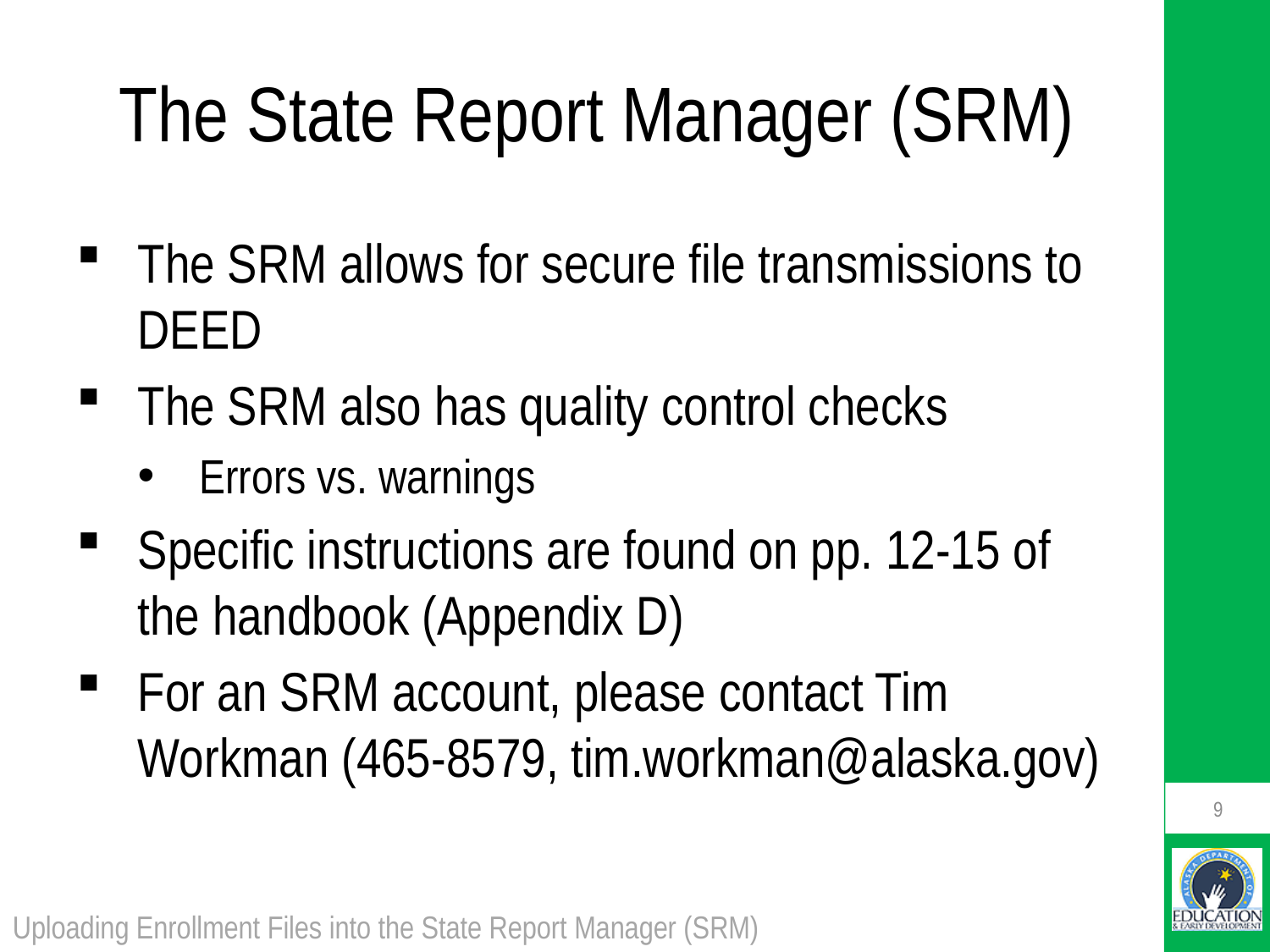

# The State Report Manager (SRM)
The SRM allows for secure file transmissions to DEED
The SRM also has quality control checks
Errors vs. warnings
Specific instructions are found on pp. 12-15 of the handbook (Appendix D)
For an SRM account, please contact Tim Workman (465-8579, tim.workman@alaska.gov)

9